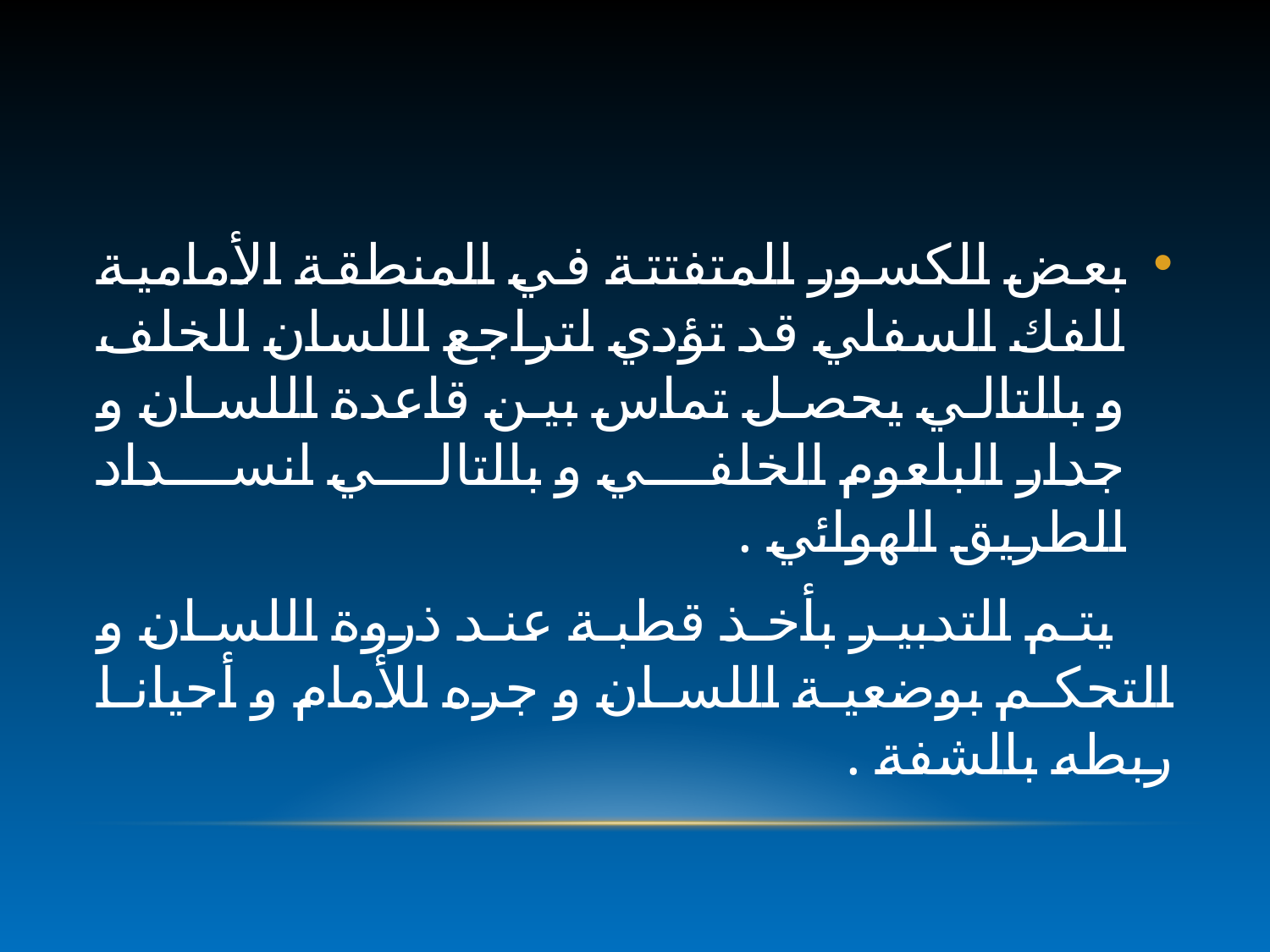

#
بعض الكسور المتفتتة في المنطقة الأمامية للفك السفلي قد تؤدي لتراجع اللسان للخلف و بالتالي يحصل تماس بين قاعدة اللسان و جدار البلعوم الخلفي و بالتالي انسداد الطريق الهوائي .
    يتم التدبير بأخذ قطبة عند ذروة اللسان و التحكم بوضعية اللسان و جره للأمام و أحيانا ربطه بالشفة .